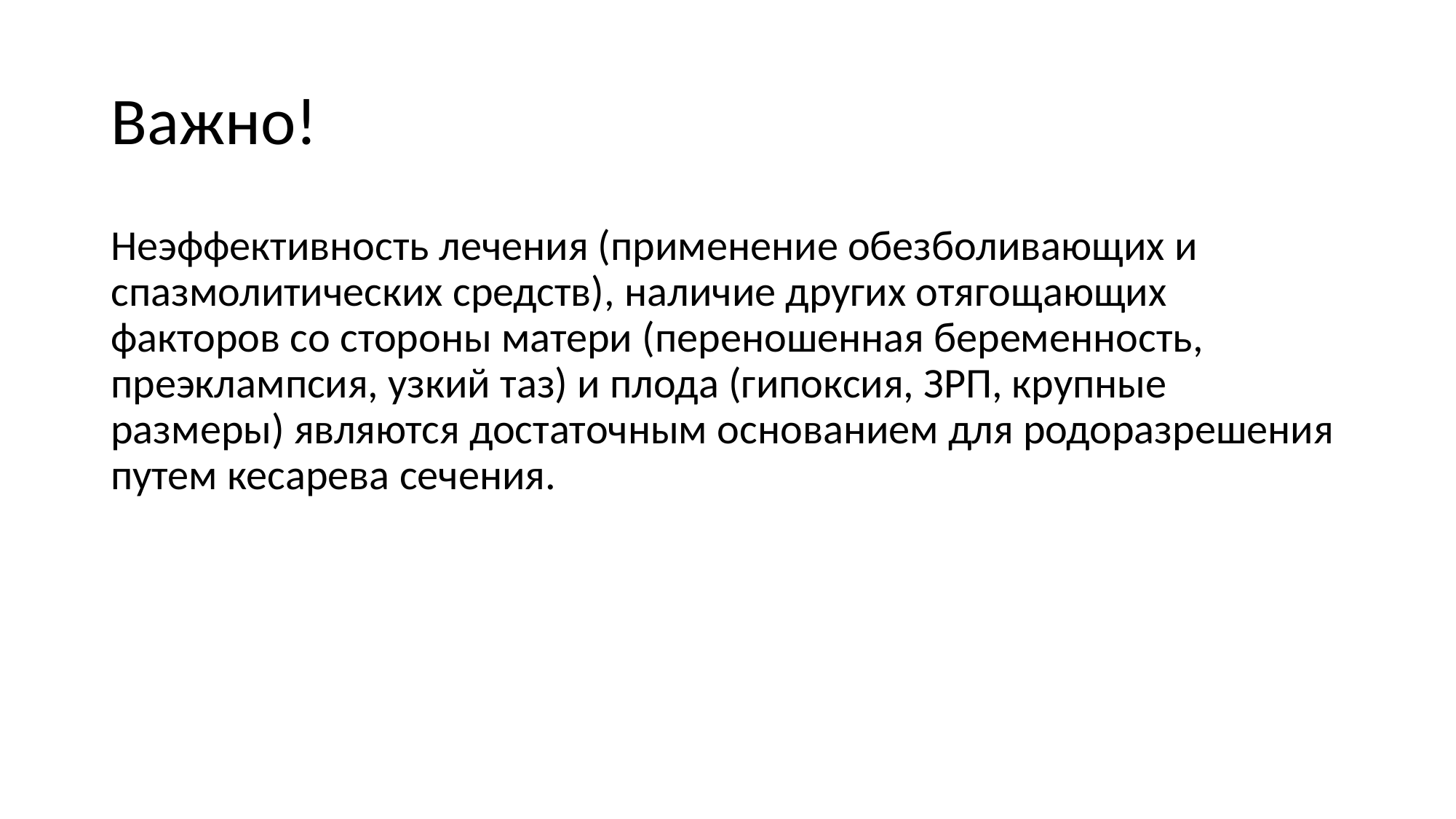

# Важно!
Неэффективность лечения (применение обезболивающих и спазмолитических средств), наличие других отягощающих факторов со стороны матери (переношенная беременность, преэклампсия, узкий таз) и плода (гипоксия, ЗРП, крупные размеры) являются достаточным основанием для родоразрешения путем кесарева сечения.